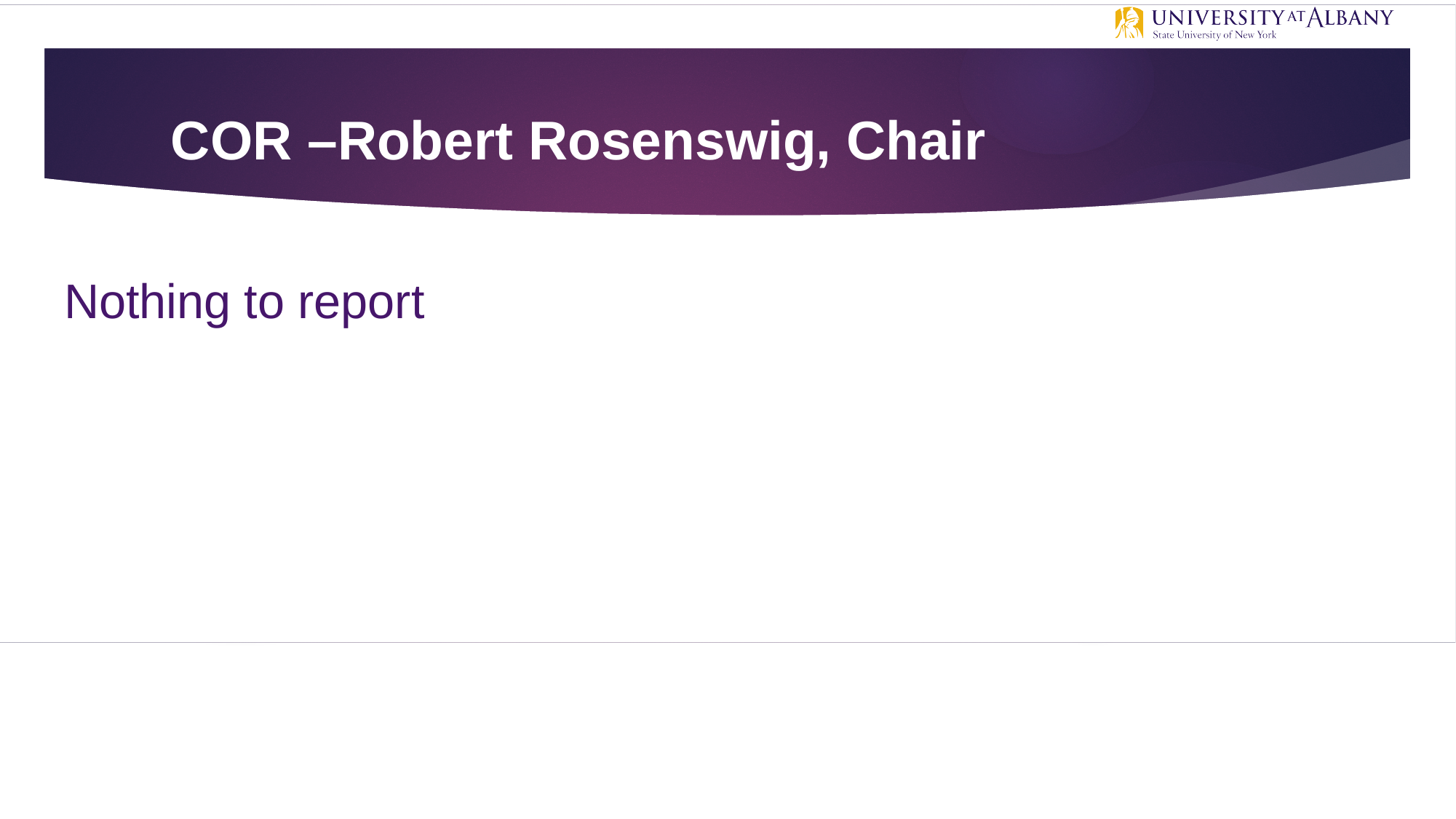

# COR –Robert Rosenswig, Chair
Nothing to report